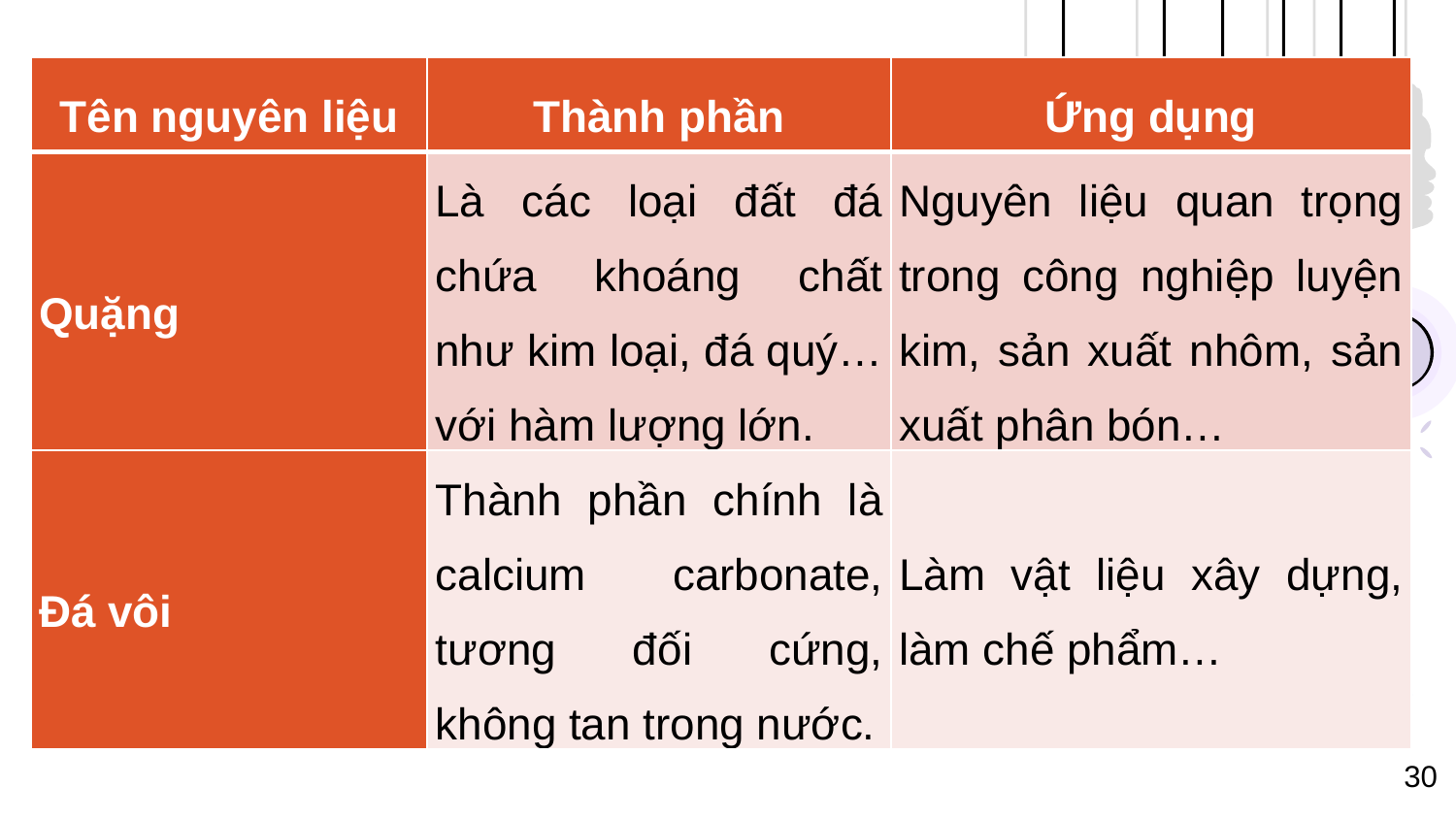

| Tên nguyên liệu | Thành phần | Ứng dụng |
| --- | --- | --- |
| Quặng | Là các loại đất đá chứa khoáng chất như kim loại, đá quý… với hàm lượng lớn. | Nguyên liệu quan trọng trong công nghiệp luyện kim, sản xuất nhôm, sản xuất phân bón… |
| Đá vôi | Thành phần chính là calcium carbonate, tương đối cứng, không tan trong nước. | Làm vật liệu xây dựng, làm chế phẩm… |
30